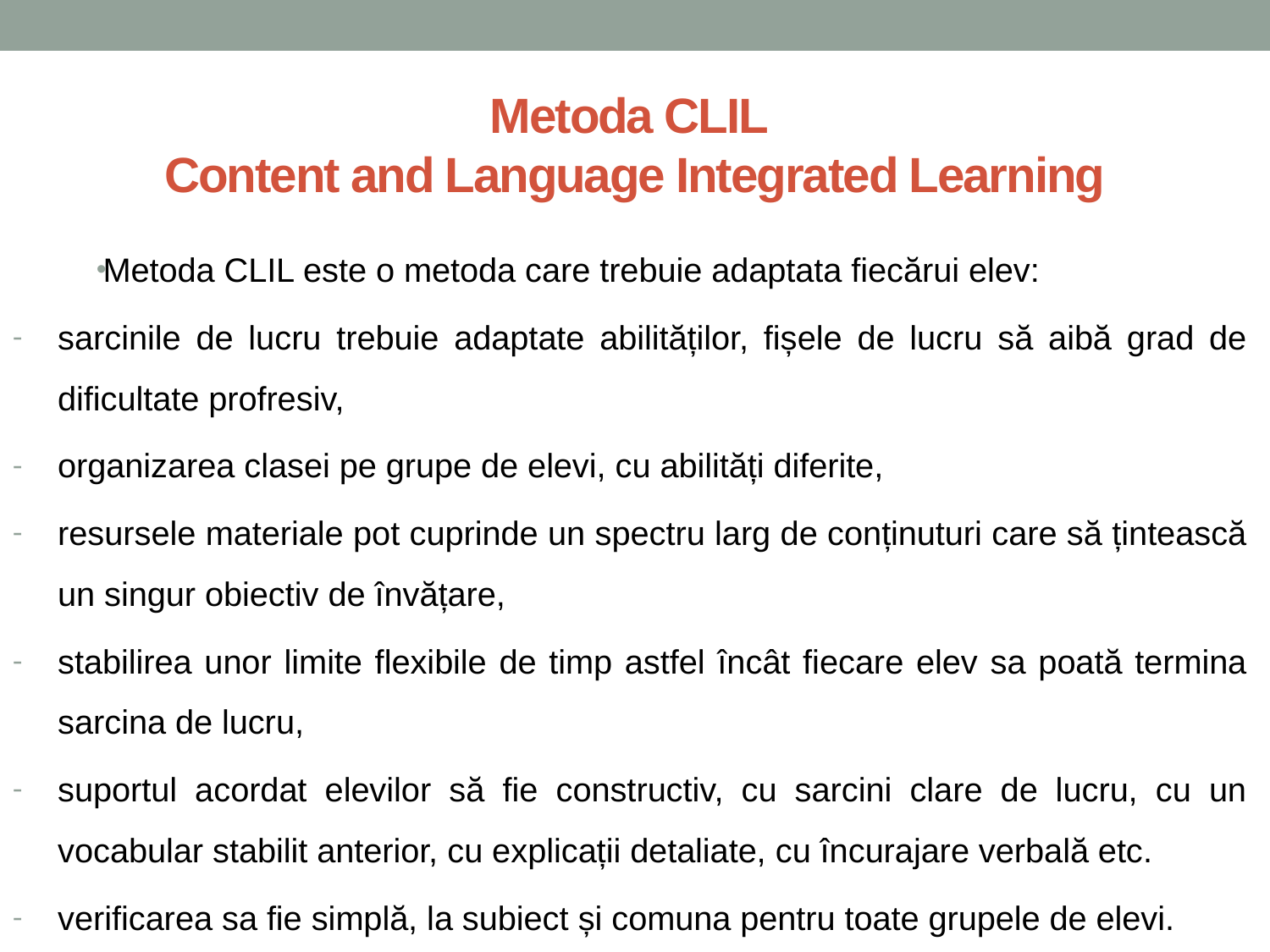

# Metoda CLIL Content and Language Integrated Learning
Metoda CLIL este o metoda care trebuie adaptata fiecărui elev:
sarcinile de lucru trebuie adaptate abilităților, fișele de lucru să aibă grad de dificultate profresiv,
organizarea clasei pe grupe de elevi, cu abilități diferite,
resursele materiale pot cuprinde un spectru larg de conținuturi care să țintească un singur obiectiv de învățare,
stabilirea unor limite flexibile de timp astfel încât fiecare elev sa poată termina sarcina de lucru,
suportul acordat elevilor să fie constructiv, cu sarcini clare de lucru, cu un vocabular stabilit anterior, cu explicații detaliate, cu încurajare verbală etc.
verificarea sa fie simplă, la subiect și comuna pentru toate grupele de elevi.